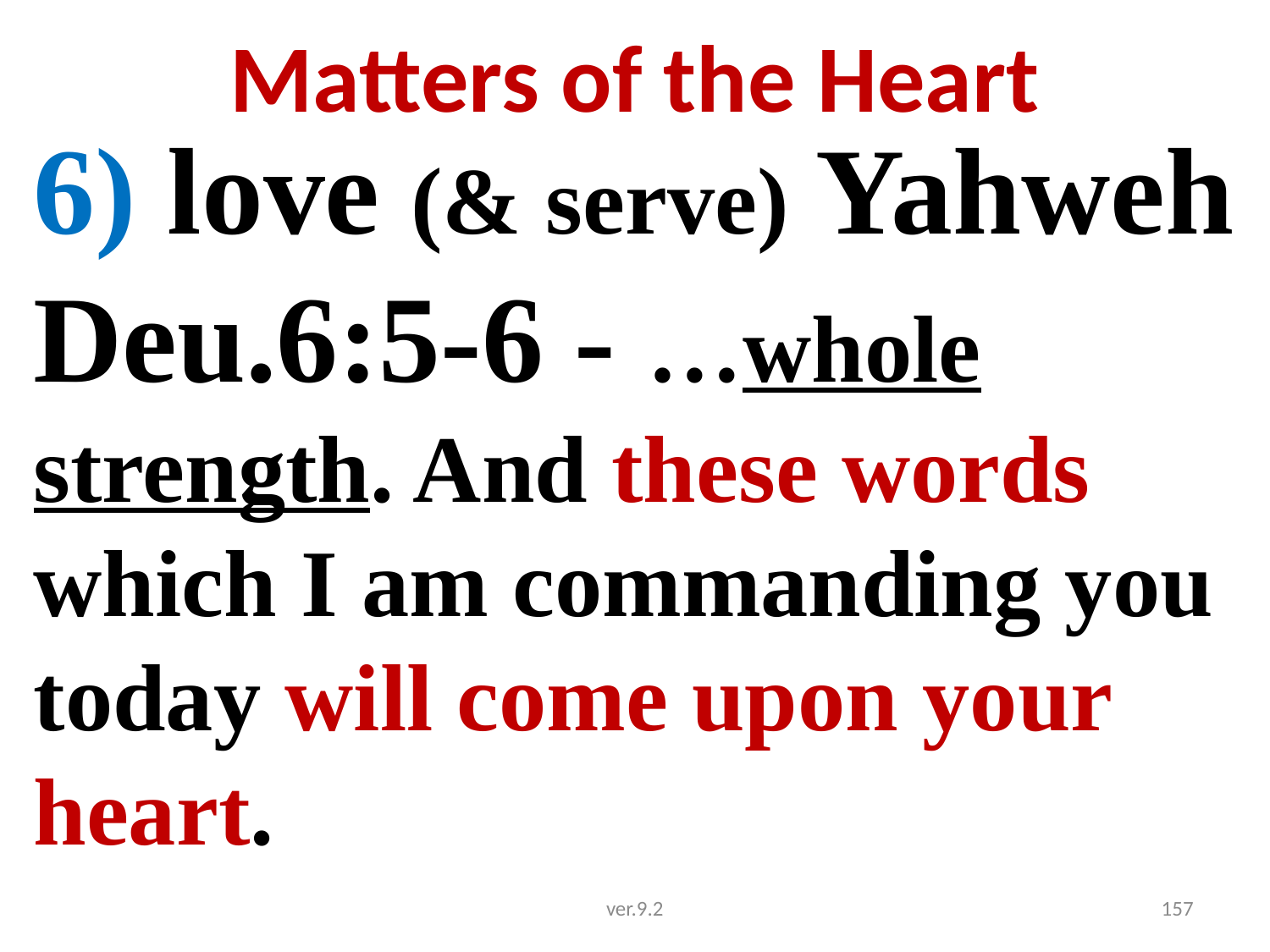

# Matters of the Heart
6) love (& serve) Yahweh
Deu.6:5-6 - …whole strength. And these words which I am commanding you today will come upon your heart.
ver.9.2
157